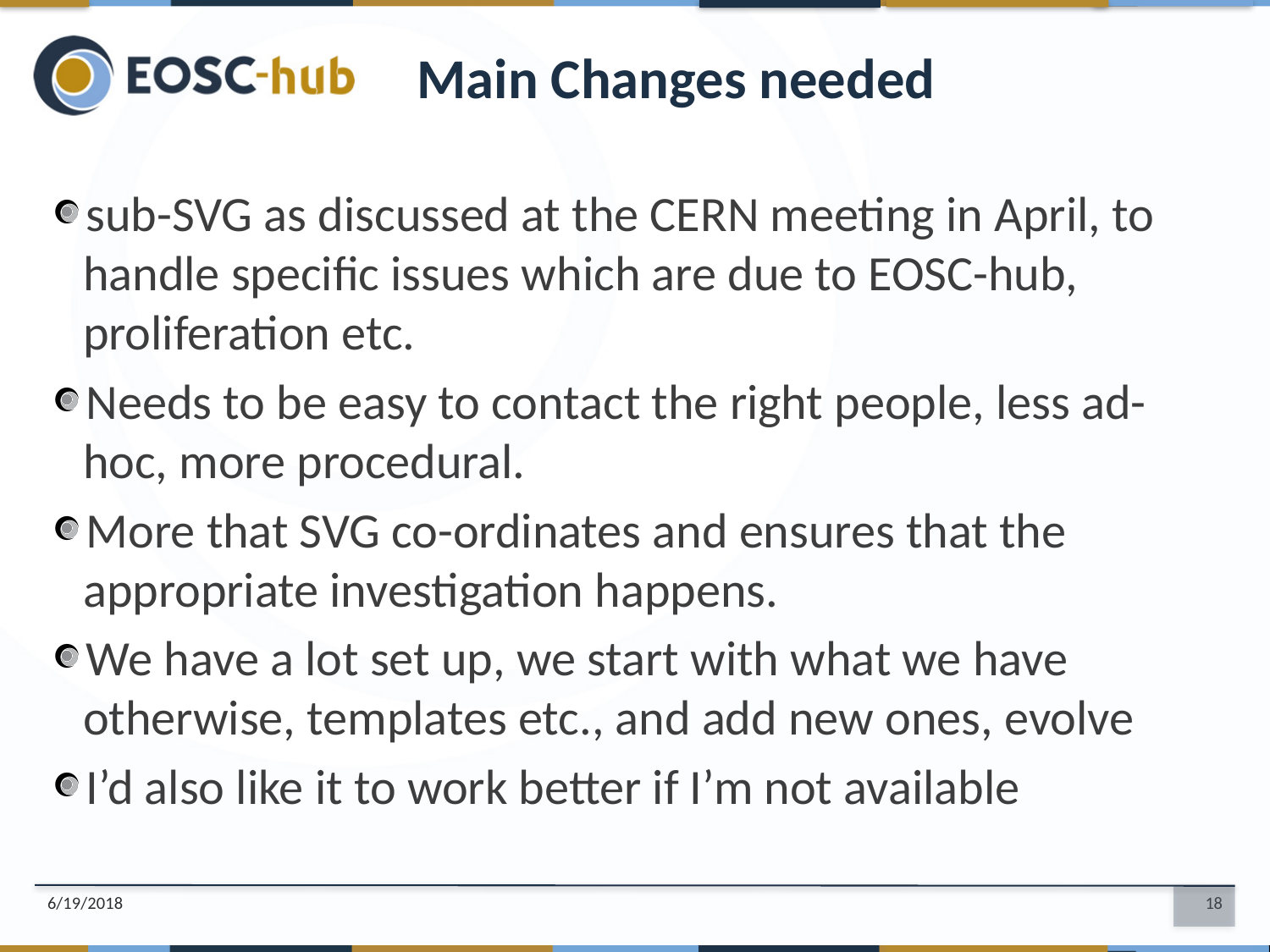

Main Changes needed
sub-SVG as discussed at the CERN meeting in April, to handle specific issues which are due to EOSC-hub, proliferation etc.
Needs to be easy to contact the right people, less ad-hoc, more procedural.
More that SVG co-ordinates and ensures that the appropriate investigation happens.
We have a lot set up, we start with what we have otherwise, templates etc., and add new ones, evolve
I’d also like it to work better if I’m not available
6/19/2018
18